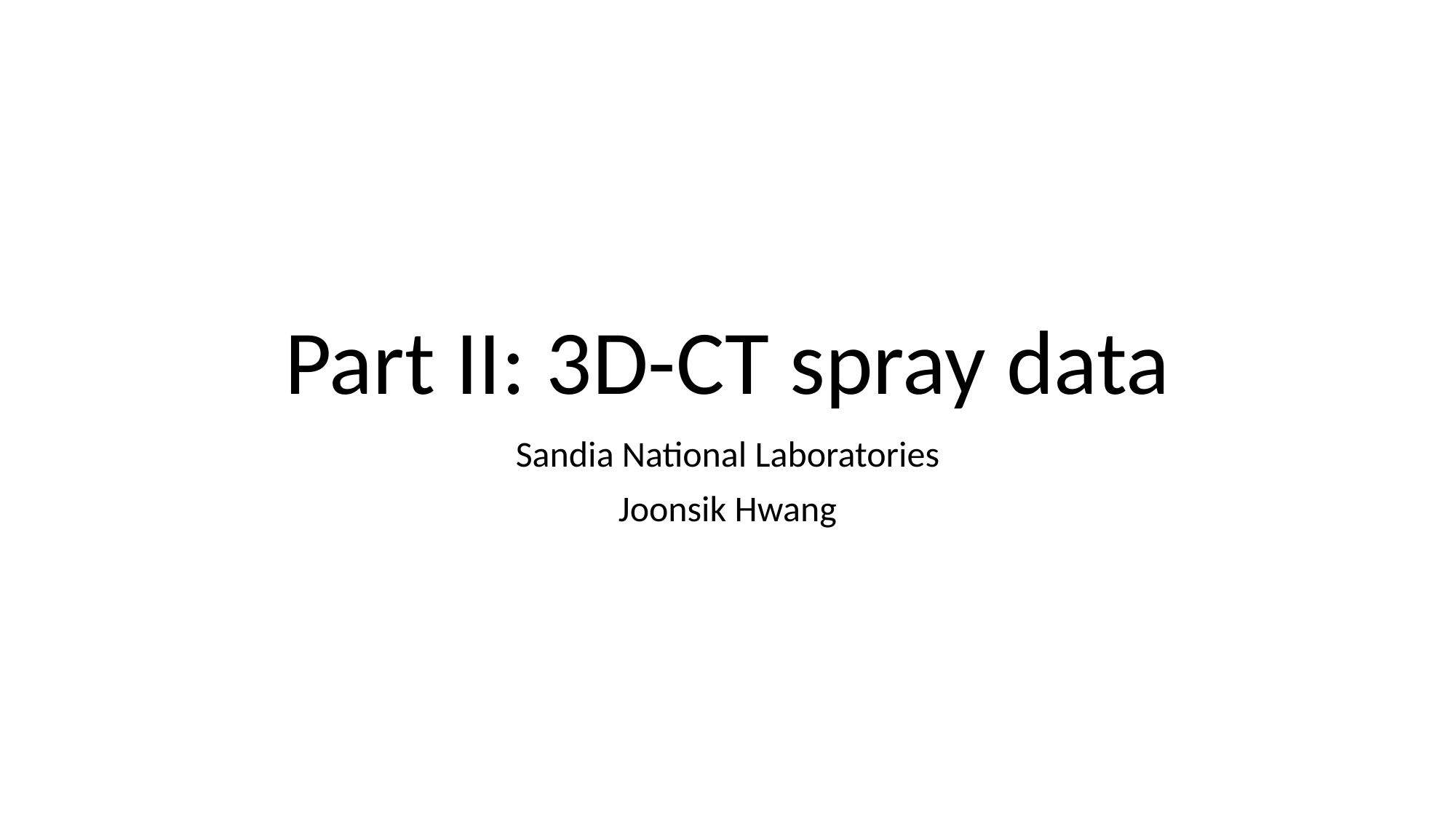

# Part II: 3D-CT spray data
Sandia National Laboratories
Joonsik Hwang